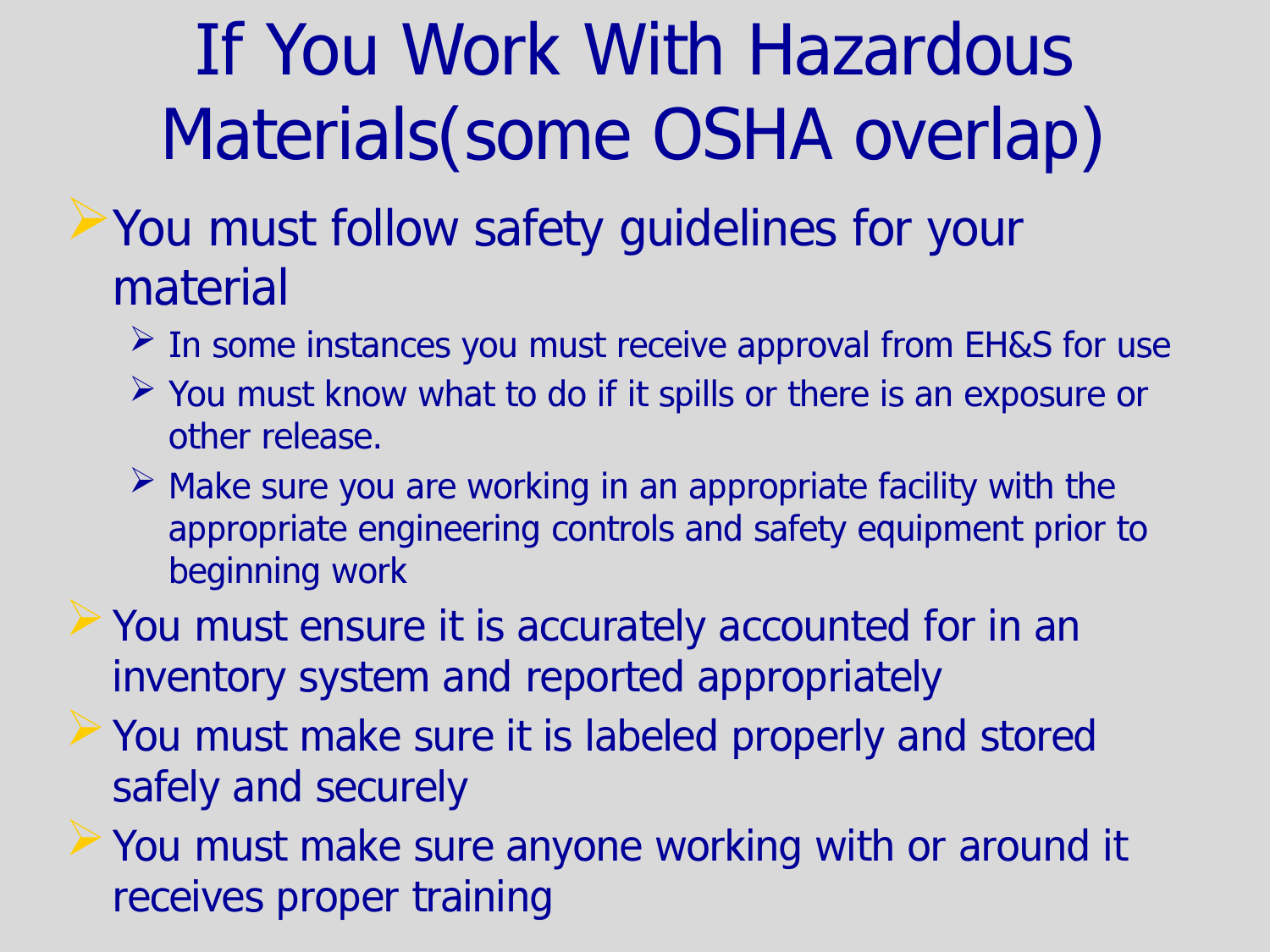

# If You Work With Hazardous Materials(some OSHA overlap)
You must follow safety guidelines for your material
In some instances you must receive approval from EH&S for use
You must know what to do if it spills or there is an exposure or other release.
Make sure you are working in an appropriate facility with the appropriate engineering controls and safety equipment prior to beginning work
You must ensure it is accurately accounted for in an inventory system and reported appropriately
You must make sure it is labeled properly and stored safely and securely
You must make sure anyone working with or around it receives proper training